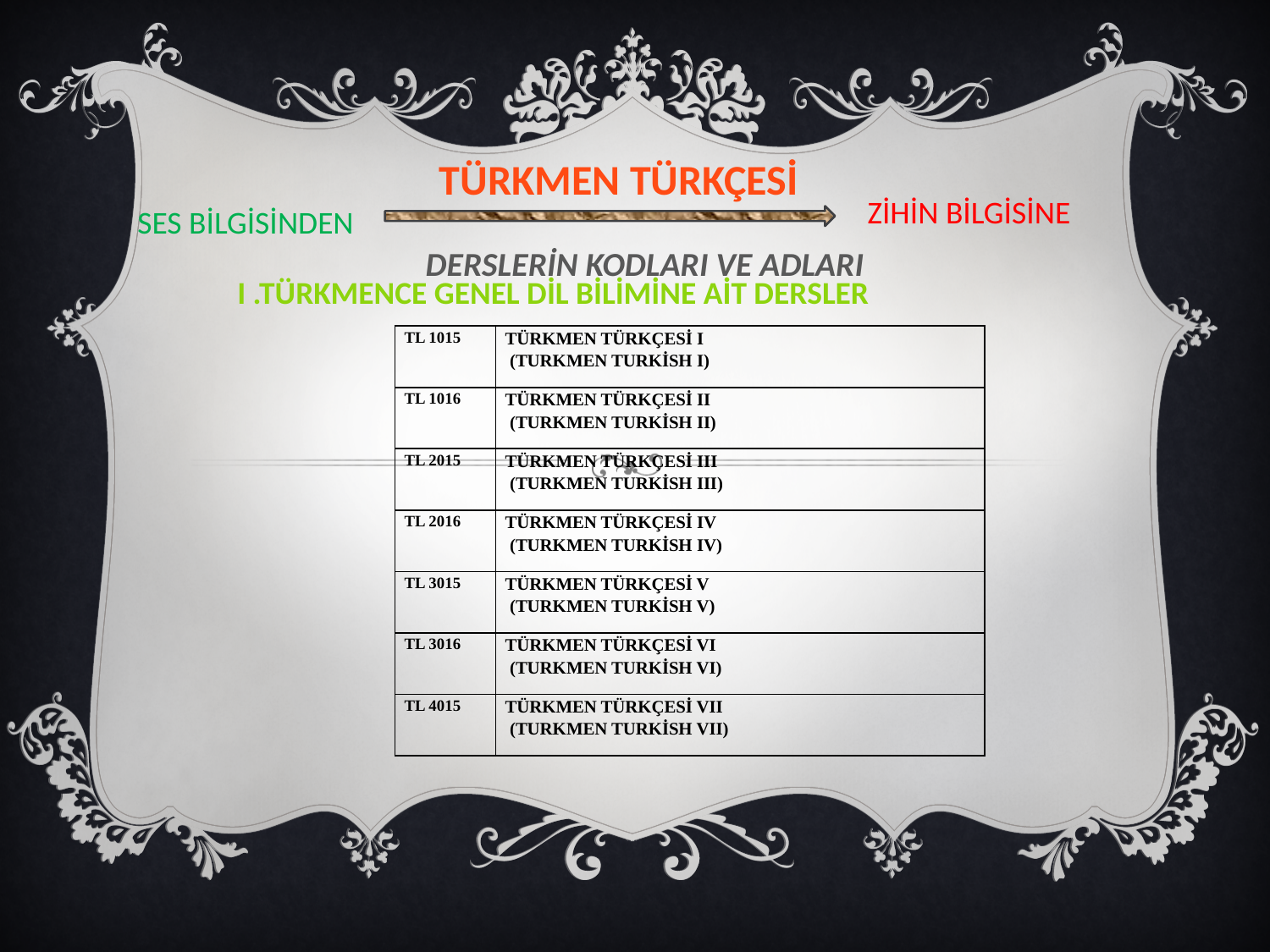

TÜRKMEN TÜRKÇESİ
ZİHİN BİLGİSİNE
SES BİLGİSİNDEN

DERSLERİN KODLARI VE ADLARI

I .TÜRKMENCE GENEL DİL BİLİMİNE AİT DERSLER
| TL 1015 | Türkmen Türkçesi I (Turkmen Turkish I) |
| --- | --- |
| TL 1016 | Türkmen Türkçesi II (Turkmen Turkish II) |
| TL 2015 | Türkmen Türkçesi III (Turkmen Turkish III) |
| TL 2016 | Türkmen Türkçesi IV (Turkmen Turkish IV) |
| TL 3015 | Türkmen Türkçesi V (Turkmen Turkish V) |
| TL 3016 | Türkmen Türkçesi VI (Turkmen Turkish VI) |
| TL 4015 | Türkmen Türkçesi VII (Turkmen Turkish VII) |